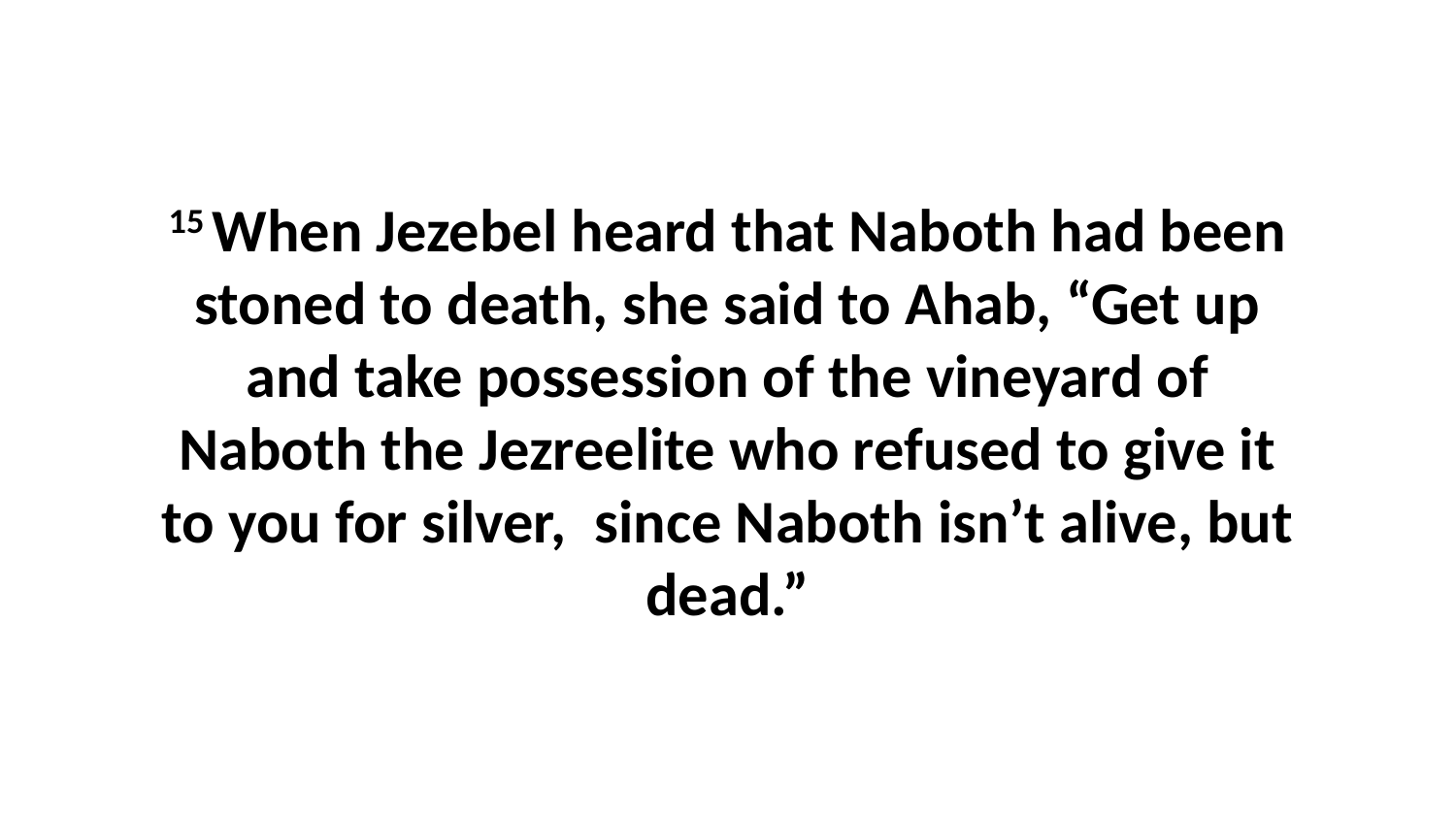

15 When Jezebel heard that Naboth had been stoned to death, she said to Ahab, “Get up and take possession of the vineyard of Naboth the Jezreelite who refused to give it to you for silver,  since Naboth isn’t alive, but dead.”